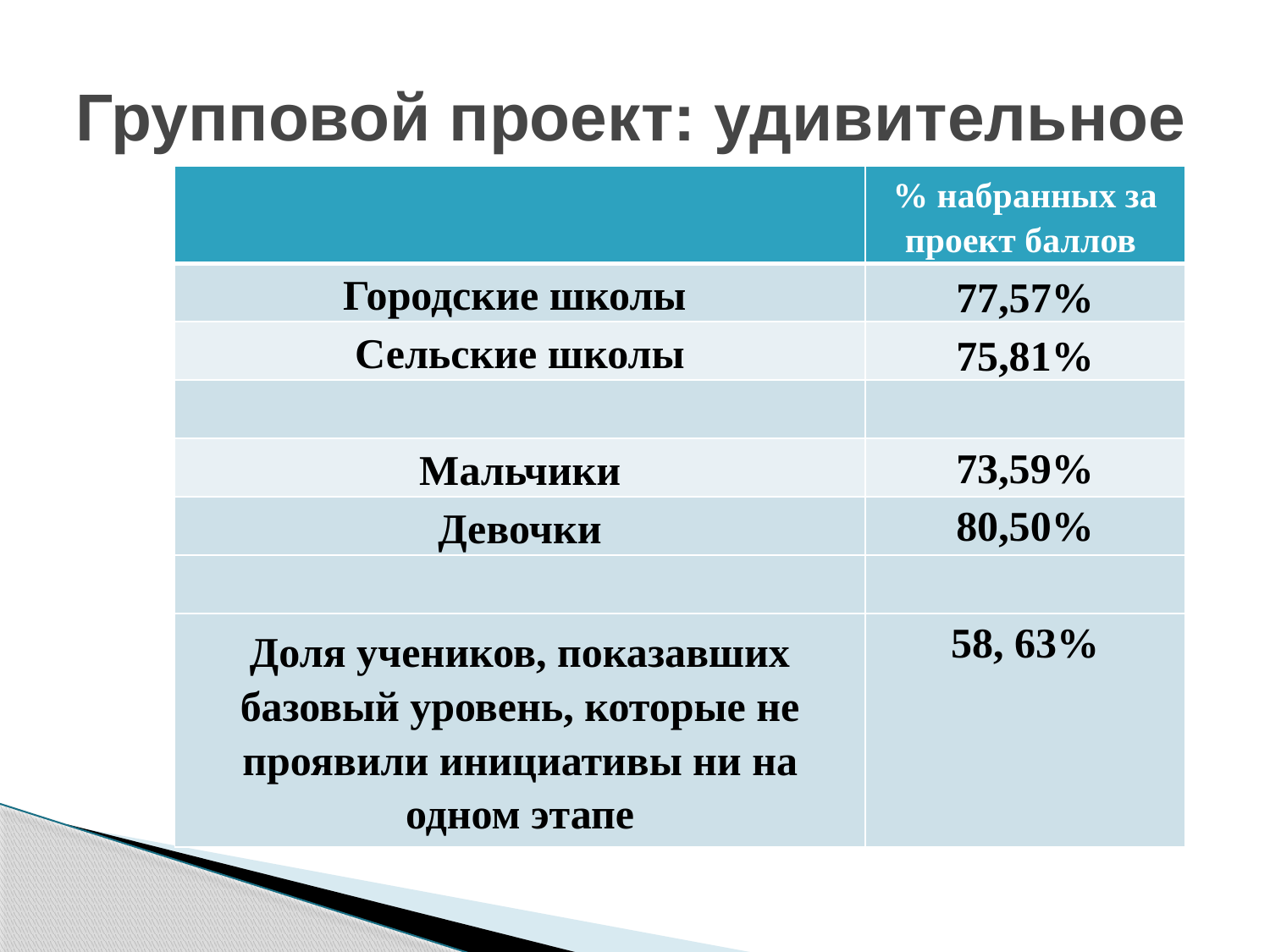

# Групповой проект: удивительное
|  | % набранных за проект баллов |
| --- | --- |
| Городские школы | 77,57% |
| Сельские школы | 75,81% |
|  |  |
| Мальчики | 73,59% |
| Девочки | 80,50% |
|  |  |
| Доля учеников, показавших базовый уровень, которые не проявили инициативы ни на одном этапе | 58, 63% |